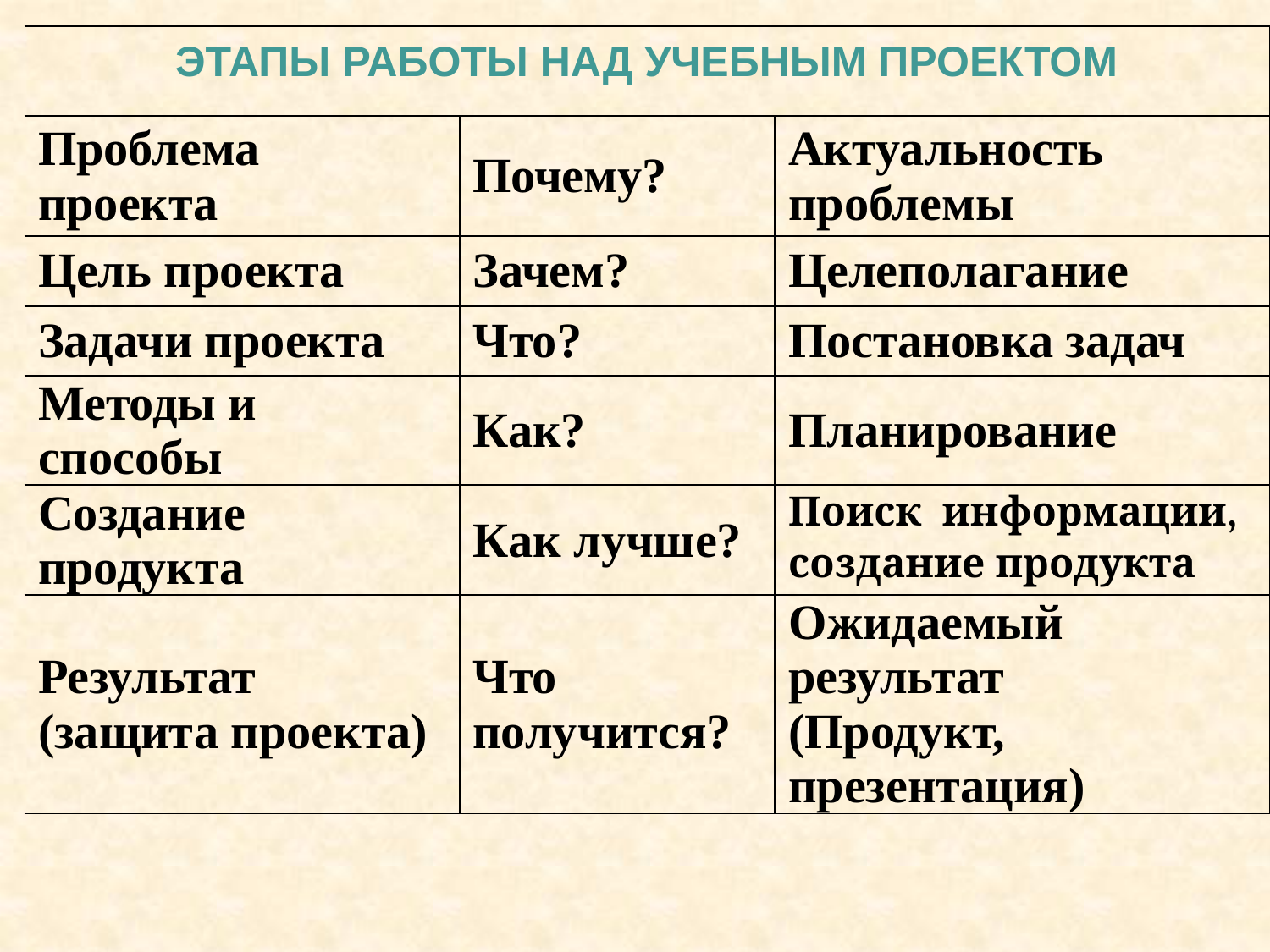

| ЭТАПЫ РАБОТЫ НАД УЧЕБНЫМ ПРОЕКТОМ |  |  |
| --- | --- | --- |
| Проблема проекта | Почему? | Актуальность проблемы |
| Цель проекта | Зачем? | Целеполагание |
| Задачи проекта | Что? | Постановка задач |
| Методы и способы | Как? | Планирование |
| Создание продукта | Как лучше? | Поиск информации, создание продукта |
| Результат (защита проекта) | Что получится? | Ожидаемый результат (Продукт, презентация) |